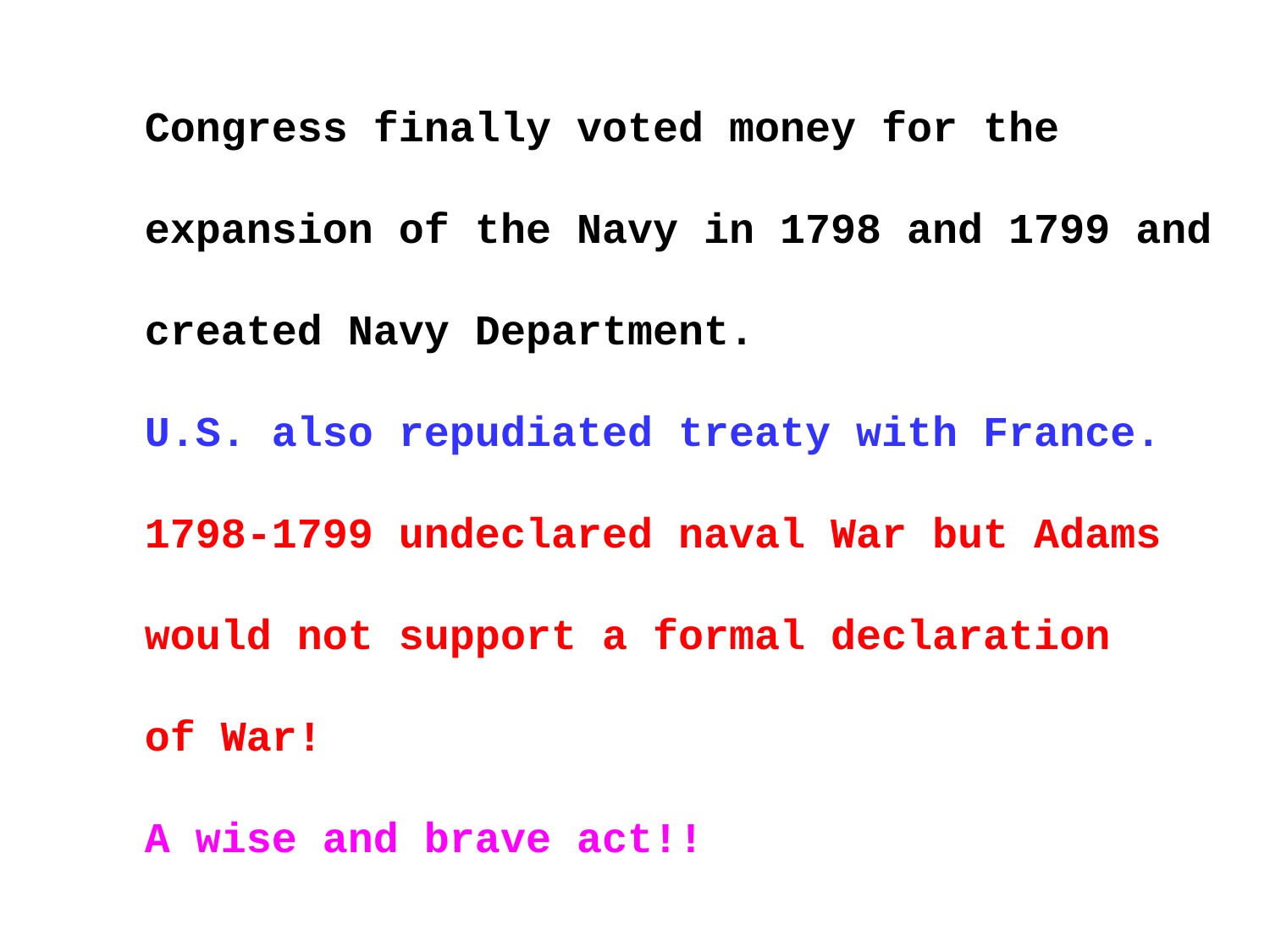

Congress finally voted money for the
expansion of the Navy in 1798 and 1799 and
created Navy Department.
U.S. also repudiated treaty with France.
1798-1799 undeclared naval War but Adams
would not support a formal declaration
of War!
A wise and brave act!!